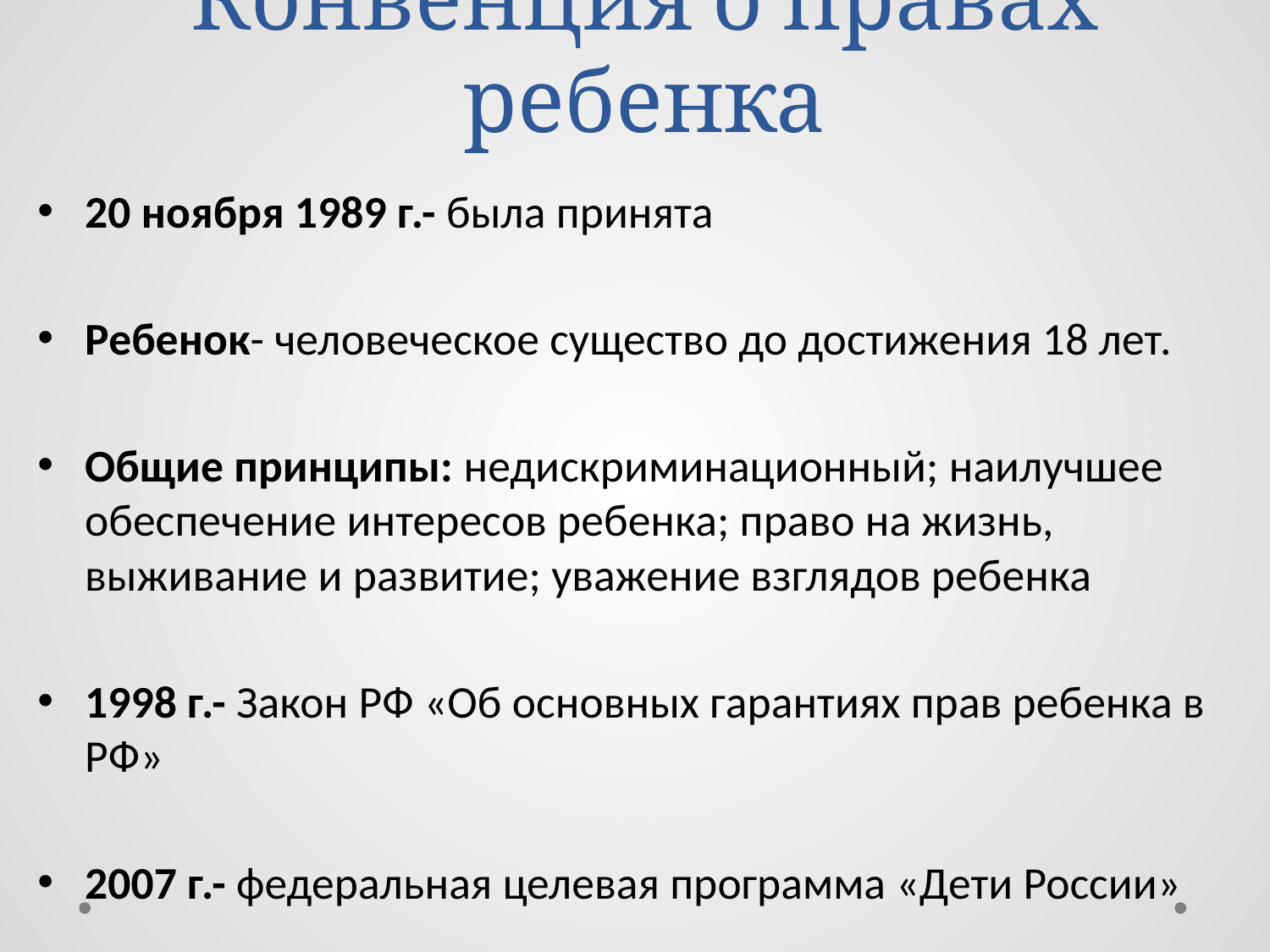

# Конвенция о правах ребенка
20 ноября 1989 г.- была принята

Ребенок- человеческое существо до достижения 18 лет.

Общие принципы: недискриминационный; наилучшее обеспечение интересов ребенка; право на жизнь, выживание и развитие; уважение взглядов ребенка

1998 г.- Закон РФ «Об основных гарантиях прав ребенка в РФ»

2007 г.- федеральная целевая программа «Дети России»